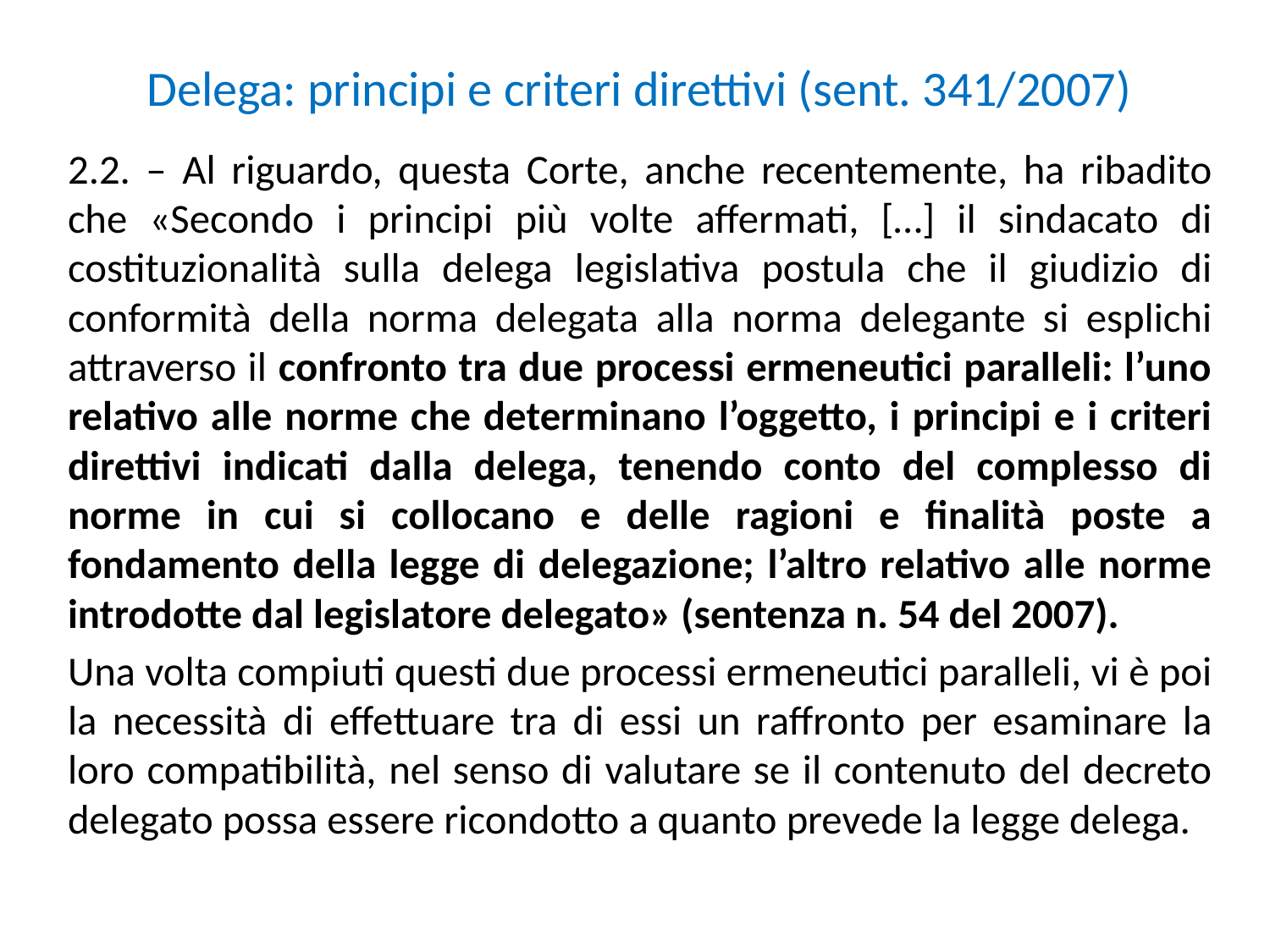

# Delega: principi e criteri direttivi (sent. 341/2007)
2.2. – Al riguardo, questa Corte, anche recentemente, ha ribadito che «Secondo i principi più volte affermati, […] il sindacato di costituzionalità sulla delega legislativa postula che il giudizio di conformità della norma delegata alla norma delegante si esplichi attraverso il confronto tra due processi ermeneutici paralleli: l’uno relativo alle norme che determinano l’oggetto, i principi e i criteri direttivi indicati dalla delega, tenendo conto del complesso di norme in cui si collocano e delle ragioni e finalità poste a fondamento della legge di delegazione; l’altro relativo alle norme introdotte dal legislatore delegato» (sentenza n. 54 del 2007).
Una volta compiuti questi due processi ermeneutici paralleli, vi è poi la necessità di effettuare tra di essi un raffronto per esaminare la loro compatibilità, nel senso di valutare se il contenuto del decreto delegato possa essere ricondotto a quanto prevede la legge delega.